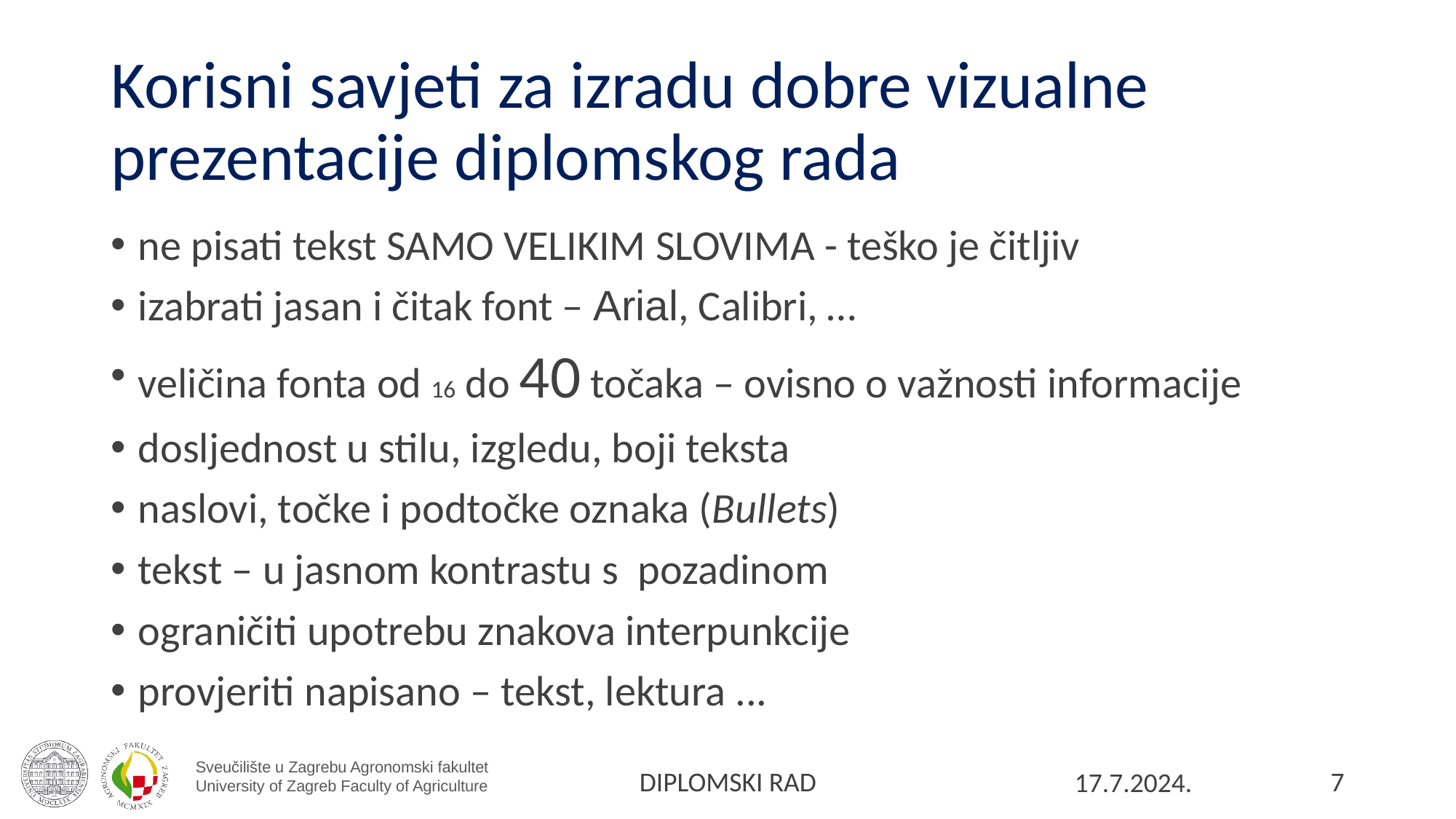

# Korisni savjeti za izradu dobre vizualne prezentacije diplomskog rada
ne pisati tekst SAMO VELIKIM SLOVIMA - teško je čitljiv
izabrati jasan i čitak font – Arial, Calibri, …
veličina fonta od 16 do 40 točaka – ovisno o važnosti informacije
dosljednost u stilu, izgledu, boji teksta
naslovi, točke i podtočke oznaka (Bullets)
tekst – u jasnom kontrastu s  pozadinom
ograničiti upotrebu znakova interpunkcije
provjeriti napisano – tekst, lektura ...

7
17.7.2024.